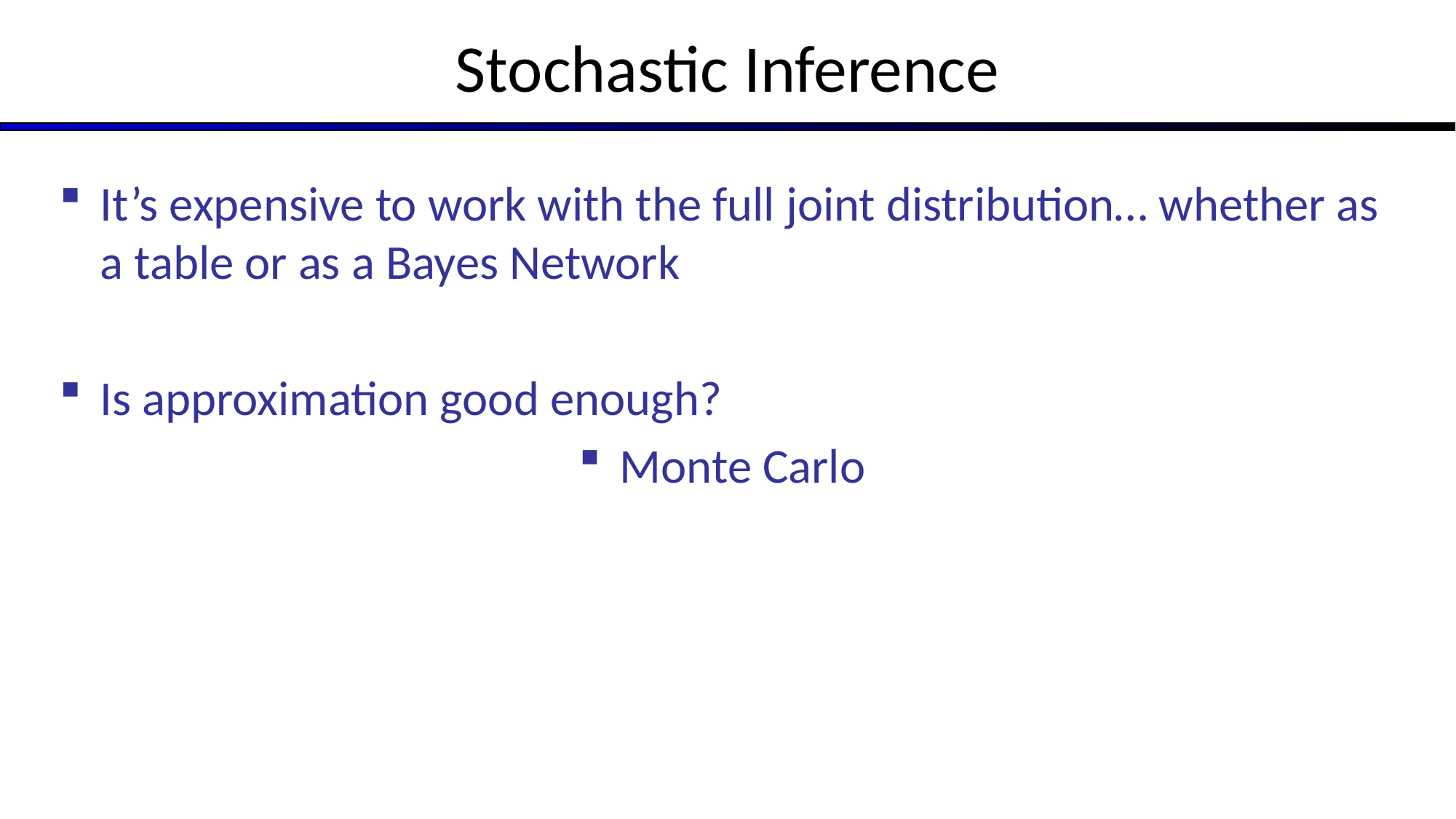

# Stochastic Inference
It’s expensive to work with the full joint distribution… whether as a table or as a Bayes Network

Is approximation good enough?
Monte Carlo